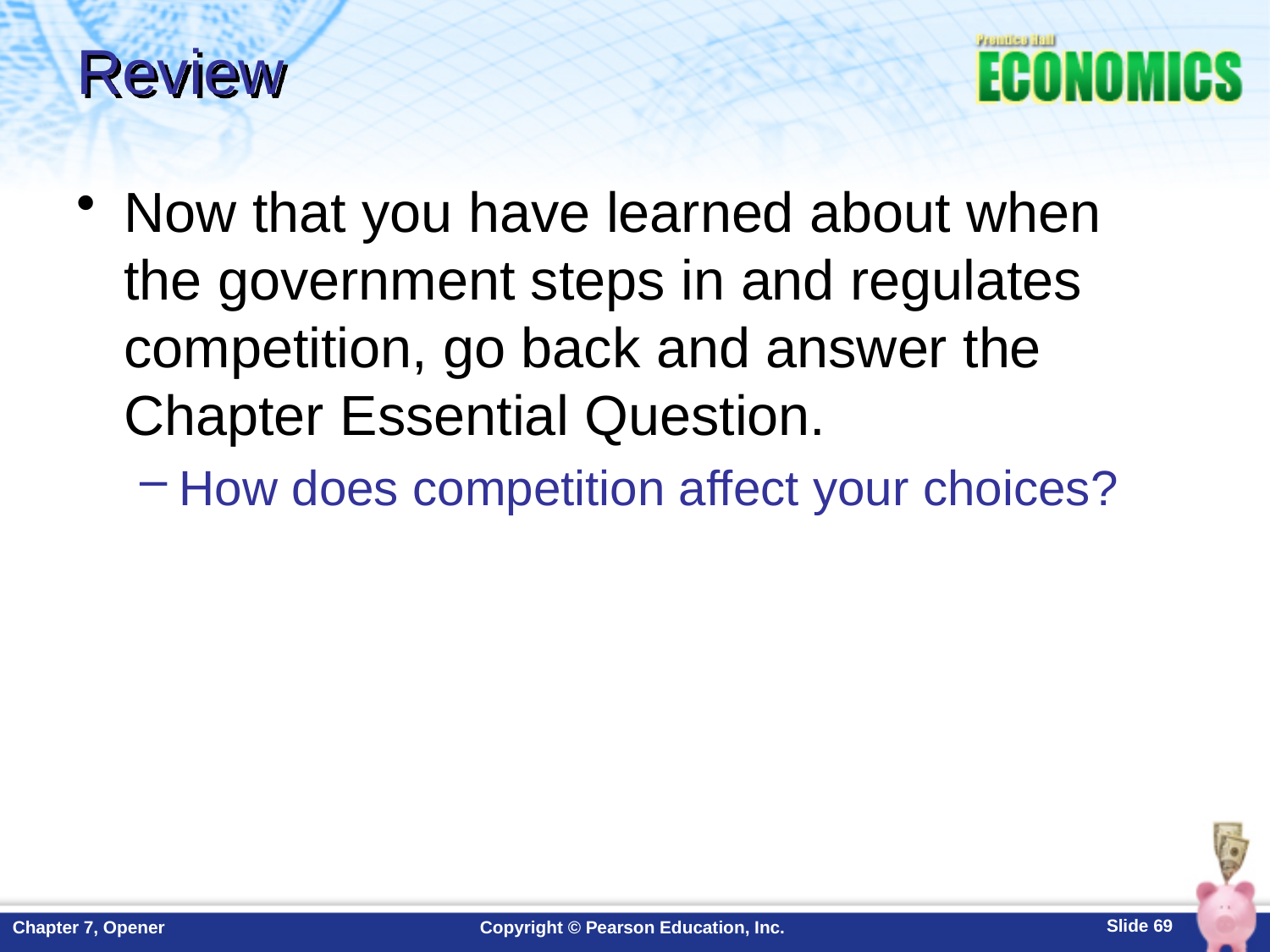

# Review
Now that you have learned about when the government steps in and regulates competition, go back and answer the Chapter Essential Question.
How does competition affect your choices?